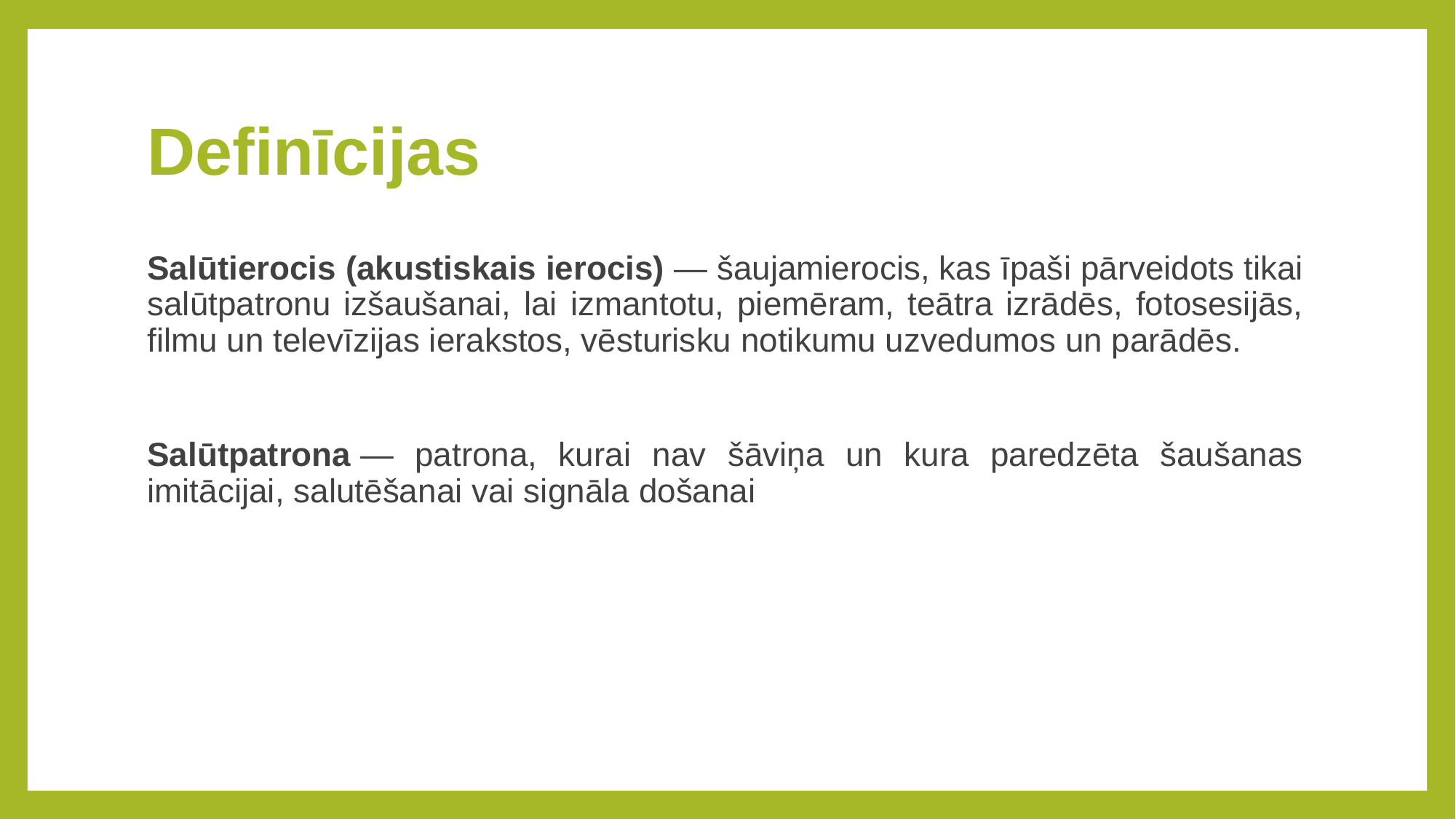

# Definīcijas
Salūtierocis (akustiskais ierocis) — šaujamierocis, kas īpaši pārveidots tikai salūtpatronu izšaušanai, lai izmantotu, piemēram, teātra izrādēs, fotosesijās, filmu un televīzijas ierakstos, vēsturisku notikumu uzvedumos un parādēs.

Salūtpatrona — patrona, kurai nav šāviņa un kura paredzēta šaušanas imitācijai, salutēšanai vai signāla došanai